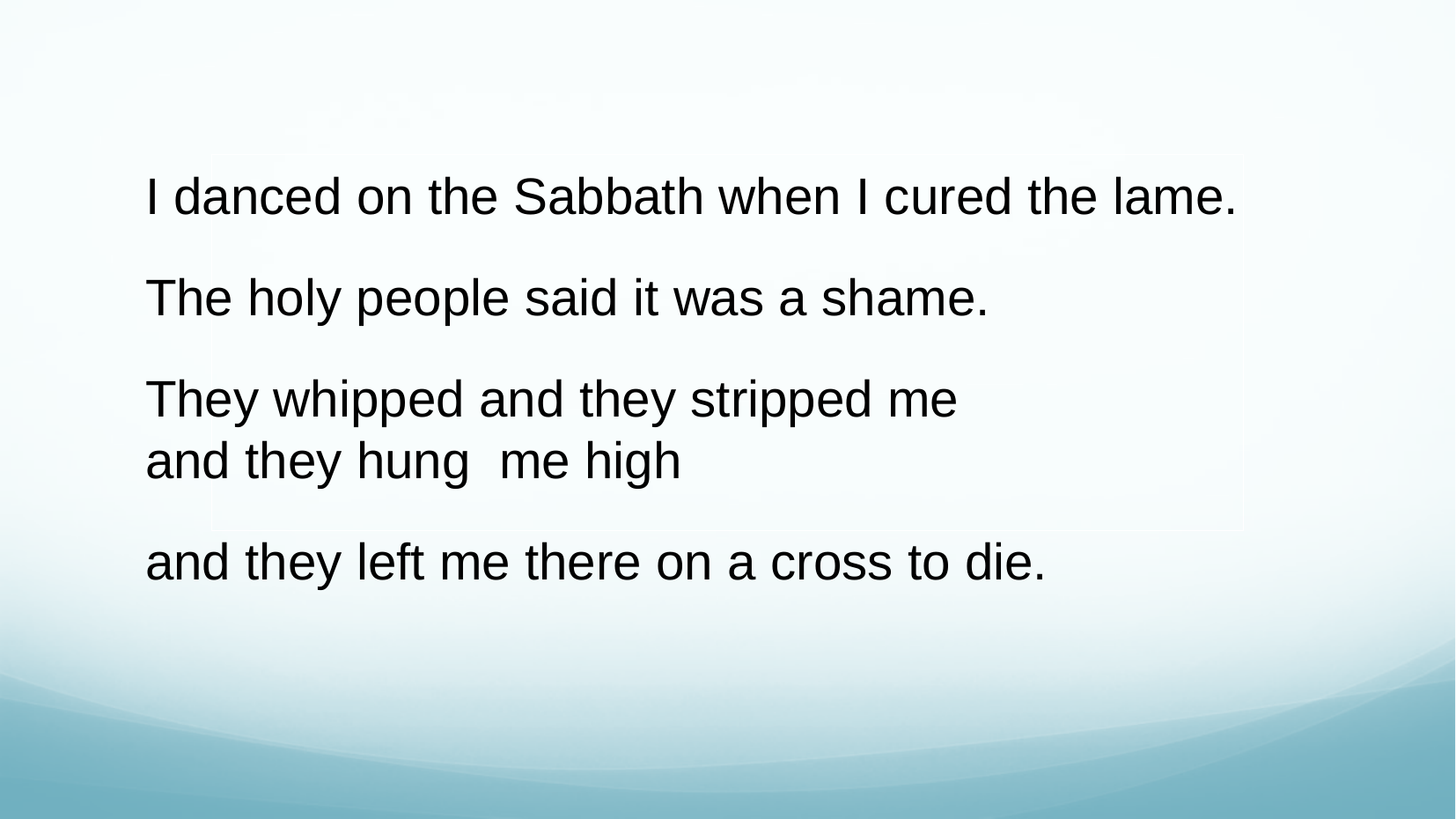

I danced on the Sabbath when I cured the lame.

The holy people said it was a shame.

They whipped and they stripped me
and they hung  me high

and they left me there on a cross to die.